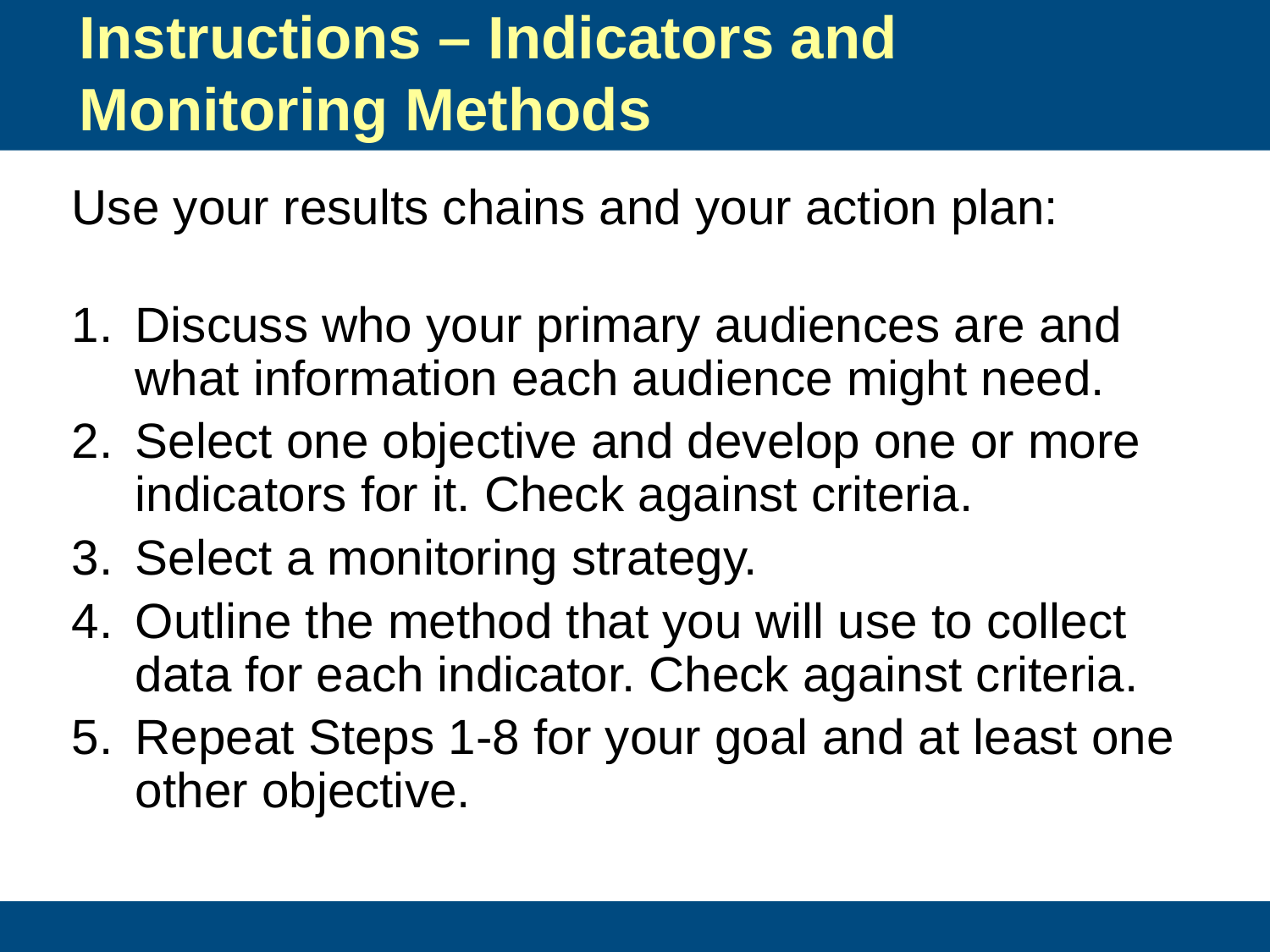

# Instructions – Indicators and Monitoring Methods
Use your results chains and your action plan:

Discuss who your primary audiences are and what information each audience might need.
Select one objective and develop one or more indicators for it. Check against criteria.
Select a monitoring strategy.
Outline the method that you will use to collect data for each indicator. Check against criteria.
Repeat Steps 1-8 for your goal and at least one other objective.